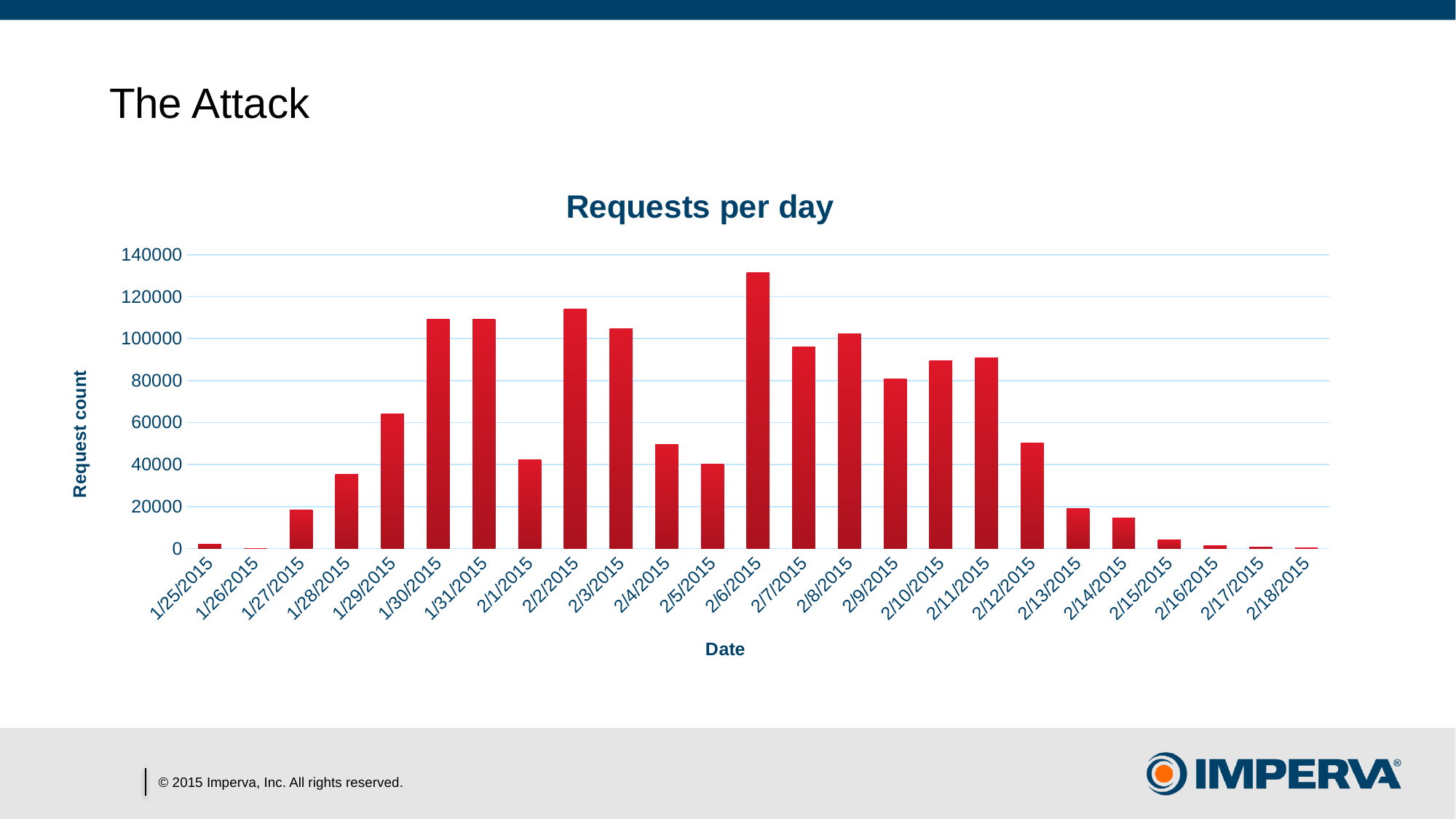

# The Attack

### Chart: Requests per day

| Category |  |
|---|---|
| 42029 | 2185.0 |
| 42030 | 40.0 |
| 42031 | 18396.0 |
| 42032 | 35398.0 |
| 42033 | 64255.0 |
| 42034 | 109077.0 |
| 42035 | 109069.0 |
| 42036 | 42240.0 |
| 42037 | 114216.0 |
| 42038 | 104876.0 |
| 42039 | 49613.0 |
| 42040 | 40315.0 |
| 42041 | 131555.0 |
| 42042 | 95956.0 |
| 42043 | 102410.0 |
| 42044 | 80764.0 |
| 42045 | 89365.0 |
| 42046 | 90772.0 |
| 42047 | 50270.0 |
| 42048 | 18926.0 |
| 42049 | 14662.0 |
| 42050 | 4292.0 |
| 42051 | 1420.0 |
| 42052 | 716.0 |
| 42053 | 257.0 |